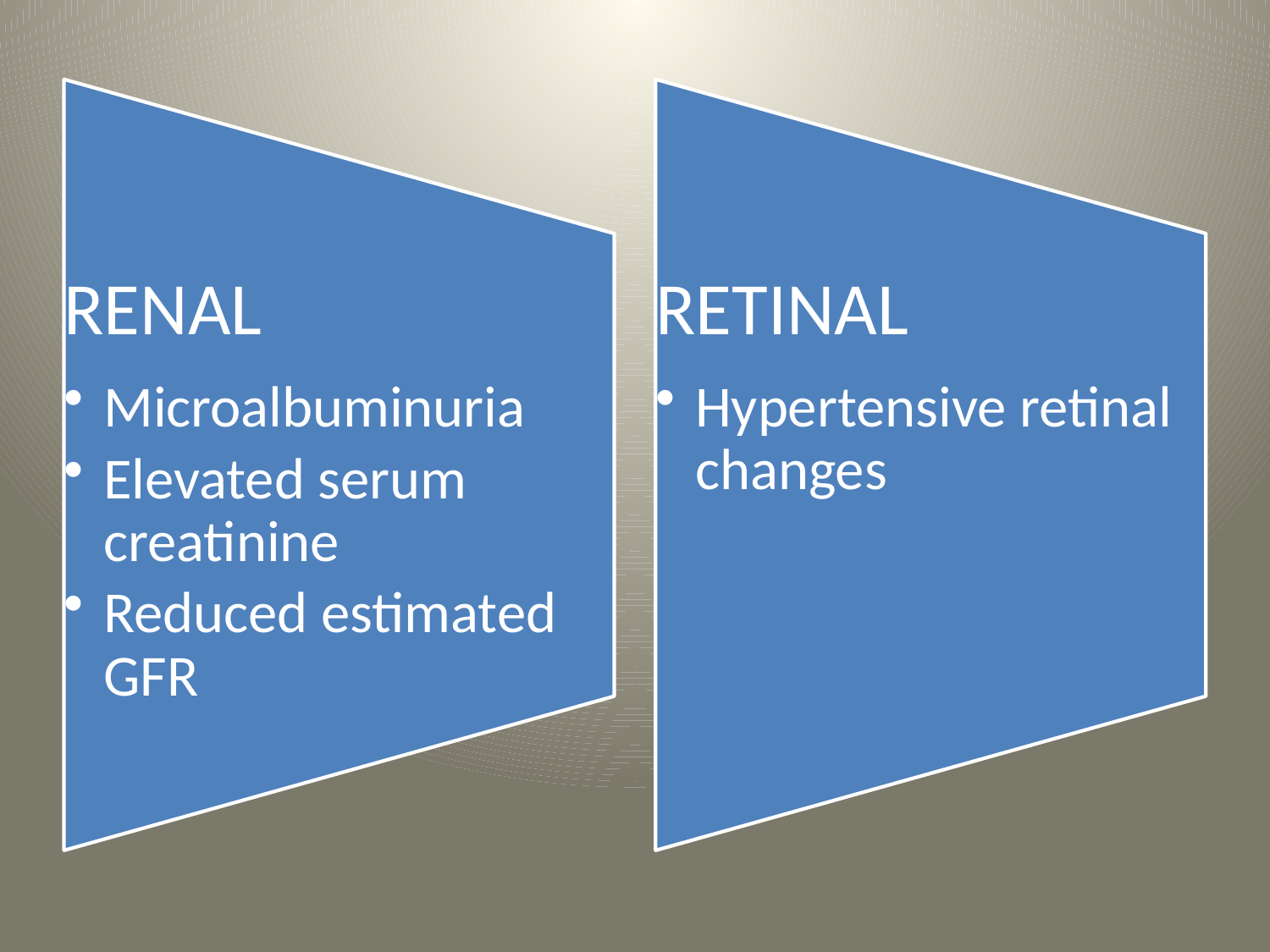

RENAL
Microalbuminuria
Elevated serum creatinine
Reduced estimated GFR
RETINAL
Hypertensive retinal changes